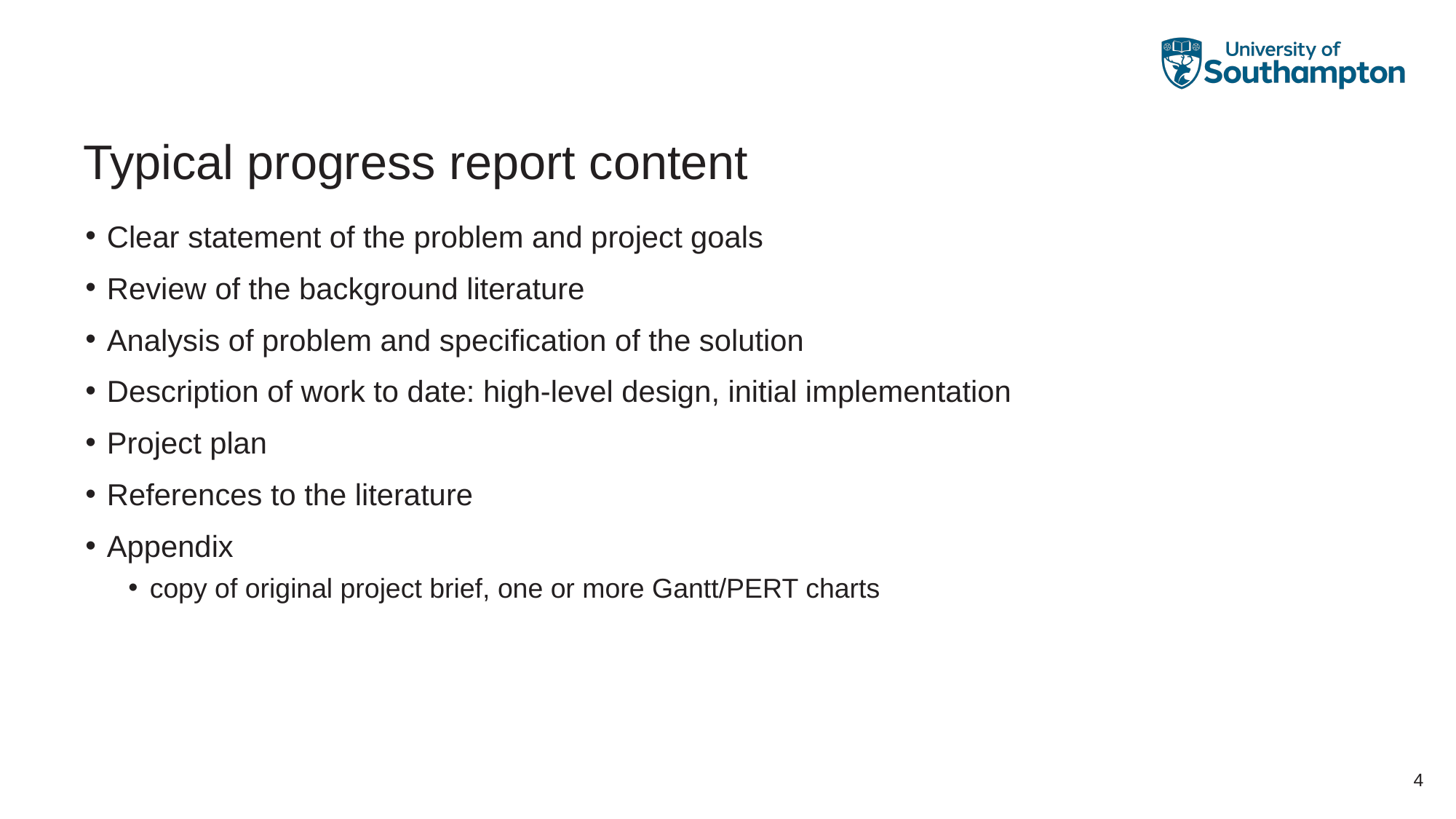

# Typical progress report content
Clear statement of the problem and project goals
Review of the background literature
Analysis of problem and specification of the solution
Description of work to date: high-level design, initial implementation
Project plan
References to the literature
Appendix
copy of original project brief, one or more Gantt/PERT charts